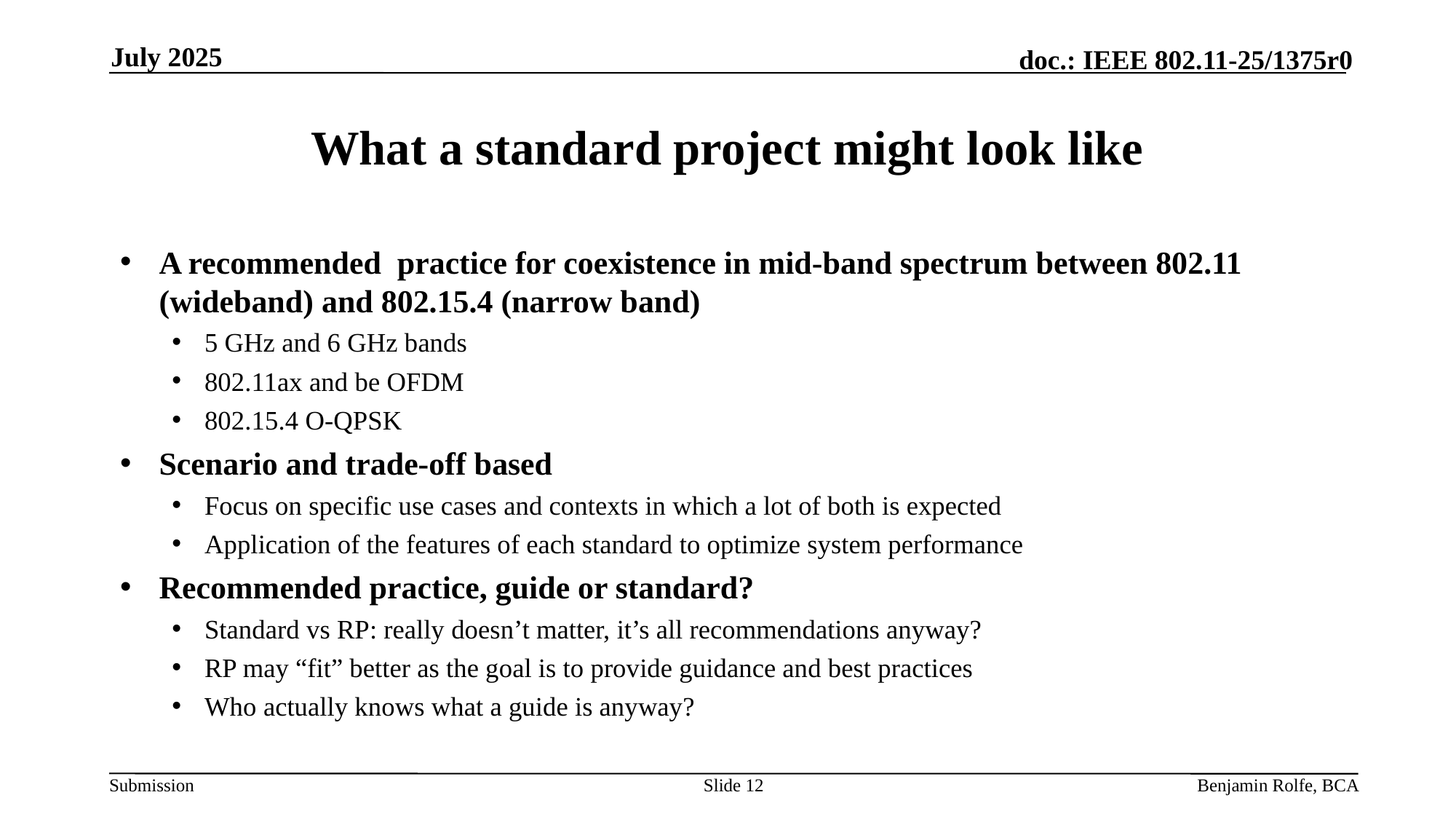

July 2025
# What a standard project might look like
A recommended  practice for coexistence in mid-band spectrum between 802.11 (wideband) and 802.15.4 (narrow band)
5 GHz and 6 GHz bands
802.11ax and be OFDM
802.15.4 O-QPSK
Scenario and trade-off based
Focus on specific use cases and contexts in which a lot of both is expected
Application of the features of each standard to optimize system performance
Recommended practice, guide or standard?
Standard vs RP: really doesn’t matter, it’s all recommendations anyway?
RP may “fit” better as the goal is to provide guidance and best practices
Who actually knows what a guide is anyway?
Slide 12
Benjamin Rolfe, BCA